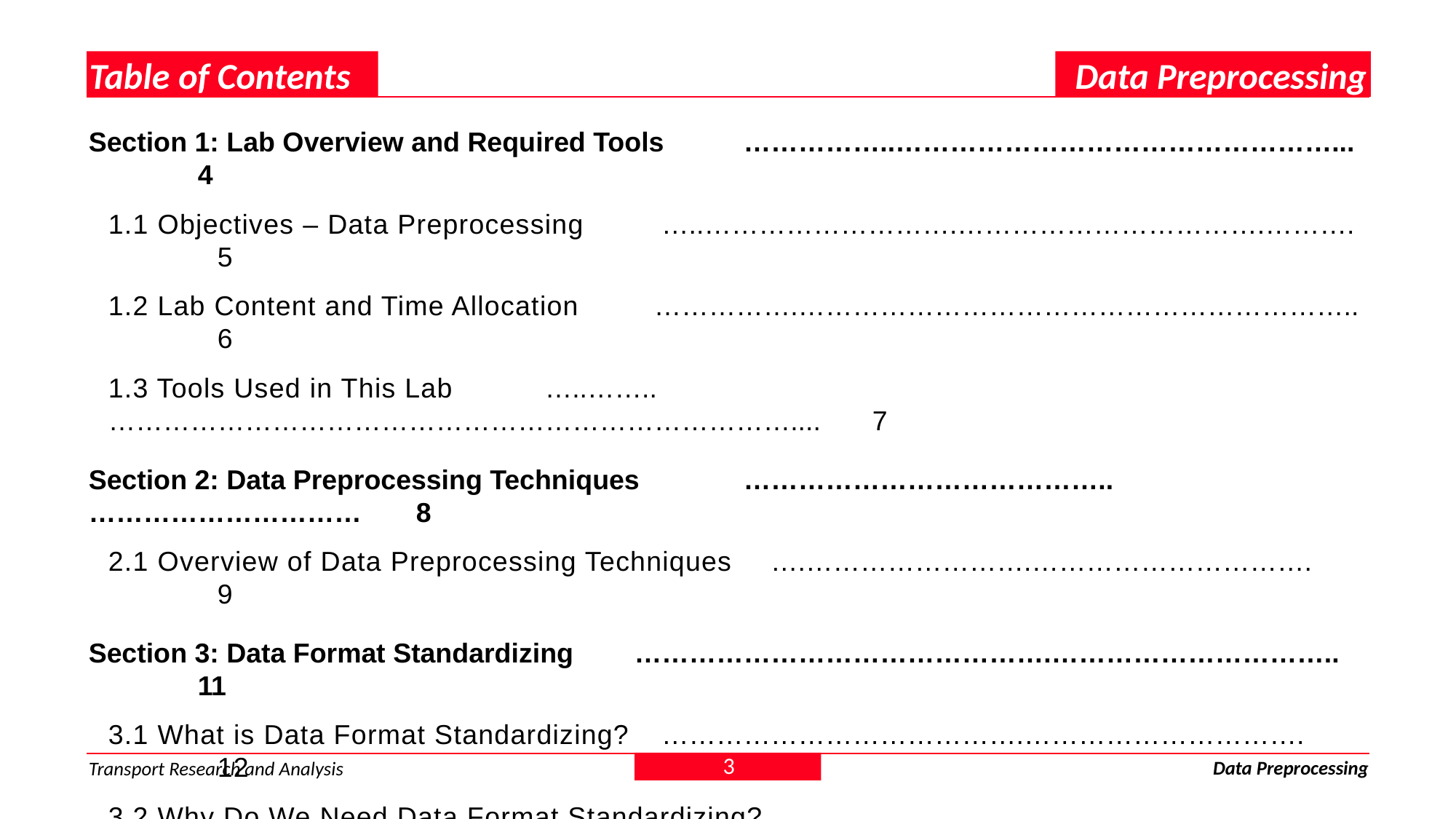

Table of Contents
Data Preprocessing
Section 1: Lab Overview and Required Tools	……………..…………………………………………...	4
1.1 Objectives – Data Preprocessing	 …..……………………….…………………………….………. 	5
1.2 Lab Content and Time Allocation	…………….…………………………………………………….. 	6
1.3 Tools Used in This Lab	…..……..…………………………………………………………………....	7

Section 2: Data Preprocessing Techniques	…………………………………..…………………………	8
2.1 Overview of Data Preprocessing Techniques	 ….…………………….…………………………. 	9

Section 3: Data Format Standardizing	……………………………………….………………………….. 	11
3.1 What is Data Format Standardizing? 	 ………………………………….…………………………. 	12
3.2 Why Do We Need Data Format Standardizing?	…………………….…………………………... 	13
3.3 What Transport Data Should Be Standardized?	………………………………………………	14
3.4 Benefits & Challengers of Data Format Standardizing	………………………………………	15
3.5 How to Standardize Transport Data?	…………………………………………………………..	17